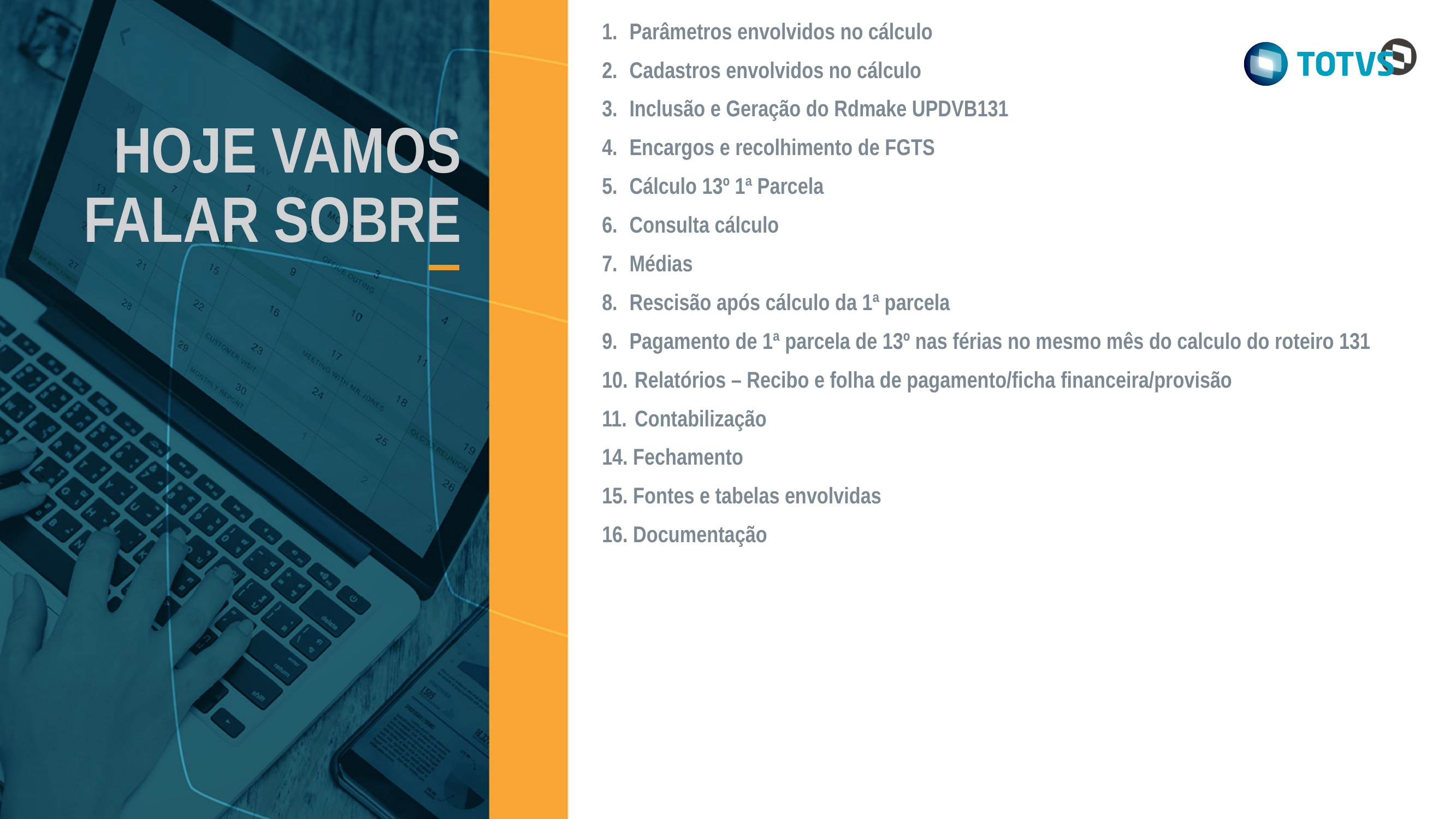

Parâmetros envolvidos no cálculo
Cadastros envolvidos no cálculo
Inclusão e Geração do Rdmake UPDVB131
Encargos e recolhimento de FGTS
Cálculo 13º 1ª Parcela
Consulta cálculo
Médias
Rescisão após cálculo da 1ª parcela
Pagamento de 1ª parcela de 13º nas férias no mesmo mês do calculo do roteiro 131
 Relatórios – Recibo e folha de pagamento/ficha financeira/provisão
 Contabilização
14. Fechamento
15. Fontes e tabelas envolvidas
16. Documentação
HOJE VAMOS FALAR SOBRE